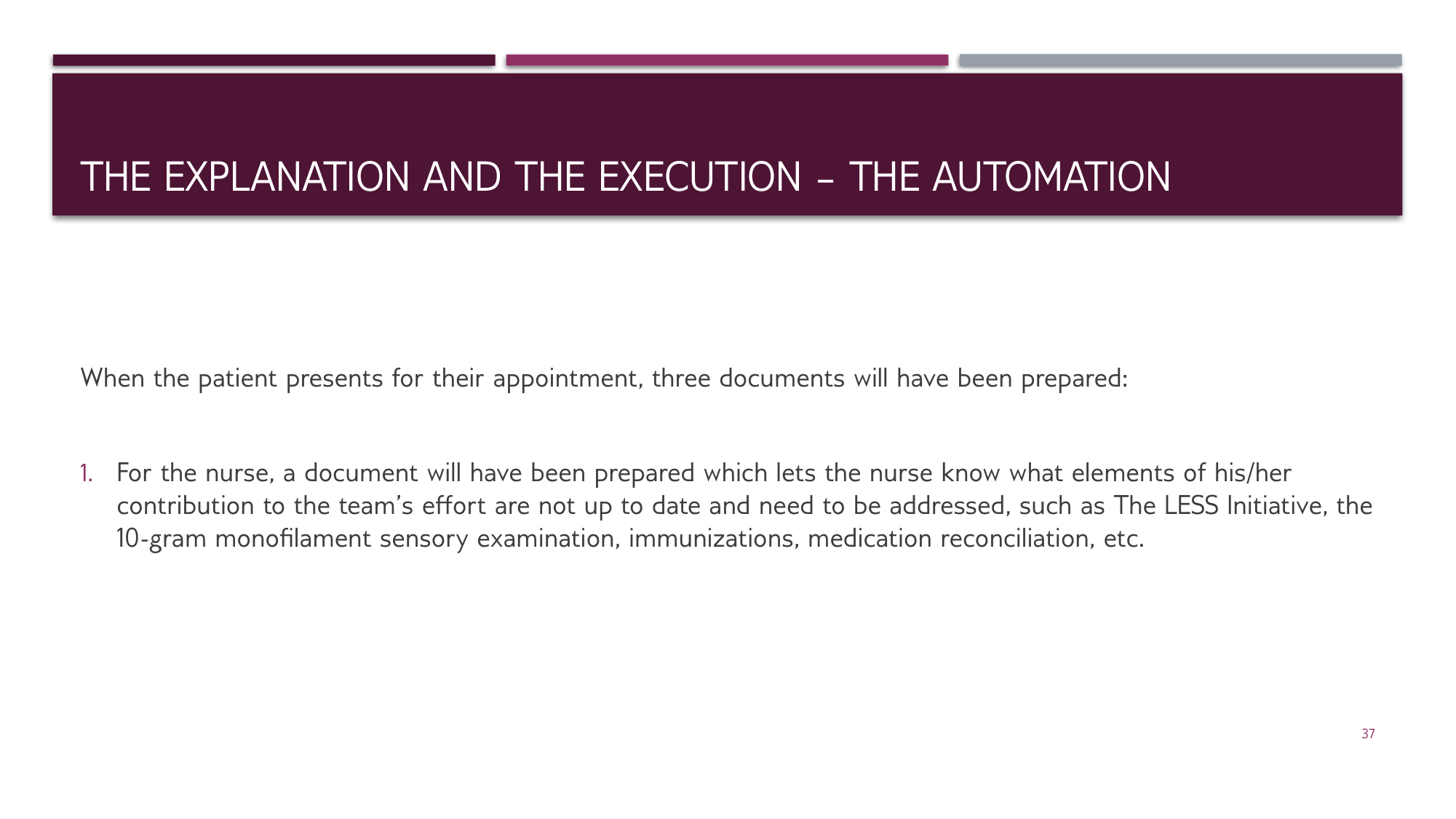

# The Explanation and the Execution – The Automation
When the patient presents for their appointment, three documents will have been prepared:

For the nurse, a document will have been prepared which lets the nurse know what elements of his/her contribution to the team’s effort are not up to date and need to be addressed, such as The LESS Initiative, the 10-gram monofilament sensory examination, immunizations, medication reconciliation, etc.

37